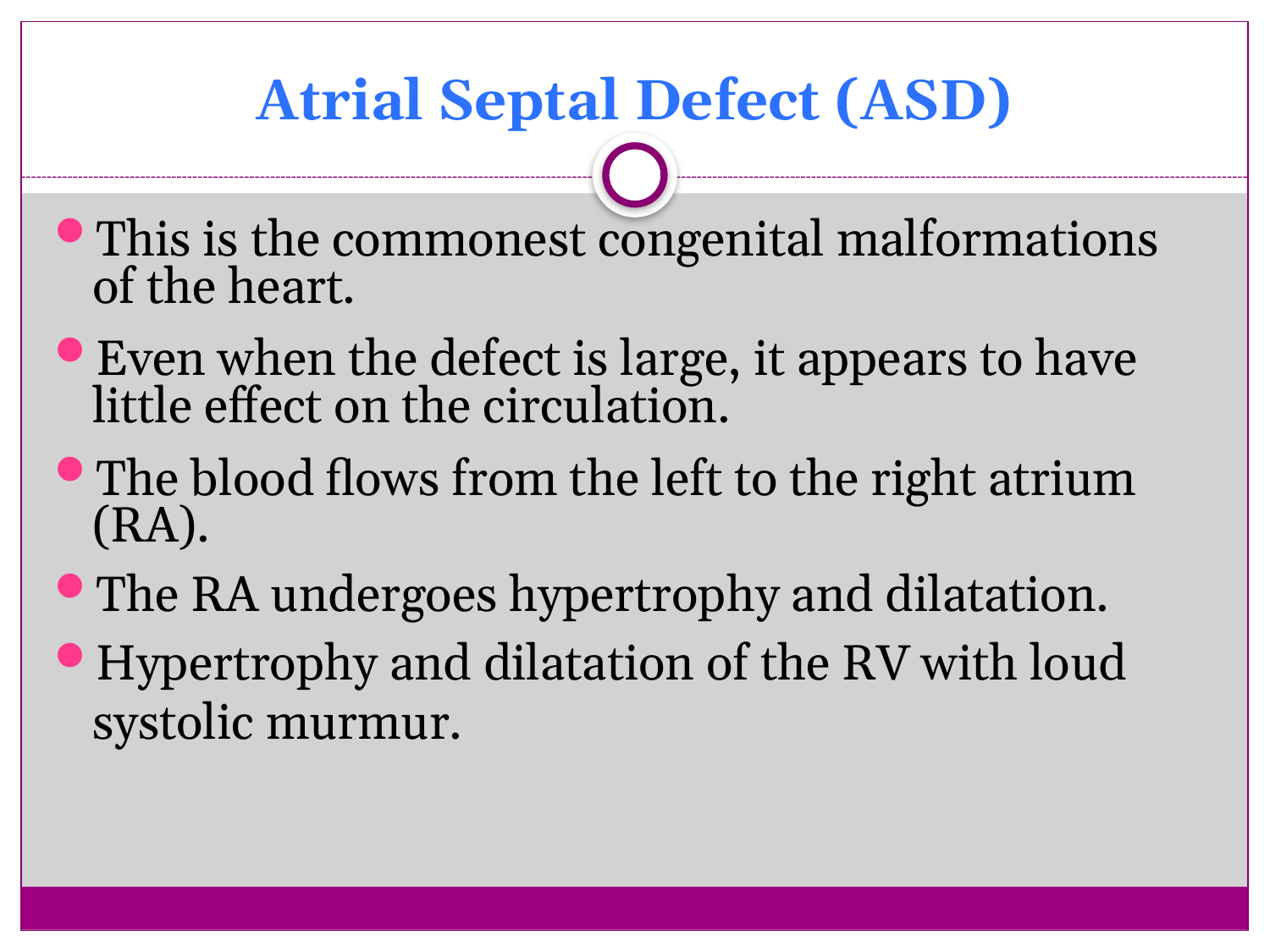

# Atrial Septal Defect (ASD)
This is the commonest congenital malformations of the heart.
Even when the defect is large, it appears to have little effect on the circulation.
The blood flows from the left to the right atrium (RA).
The RA undergoes hypertrophy and dilatation.
Hypertrophy and dilatation of the RV with loud systolic murmur.